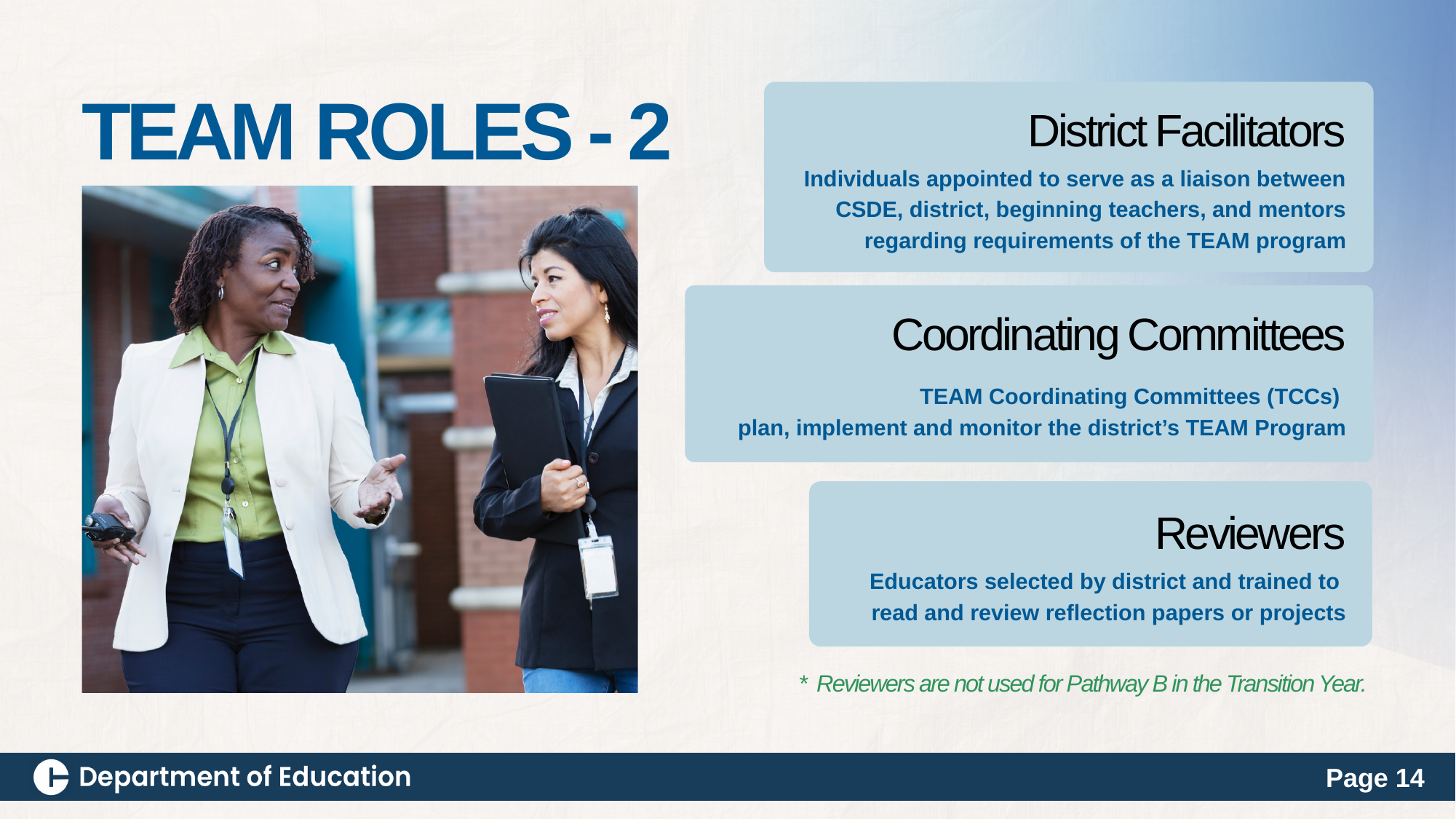

TEAM ROLES - 2

District Facilitators
Individuals appointed to serve as a liaison between CSDE, district, beginning teachers, and mentors regarding requirements of the TEAM program

Coordinating Committees
TEAM Coordinating Committees (TCCs)
plan, implement and monitor the district’s TEAM Program

Reviewers
Educators selected by district and trained to  read and review reflection papers or projects
*  Reviewers are not used for Pathway B in the Transition Year.

Page 14